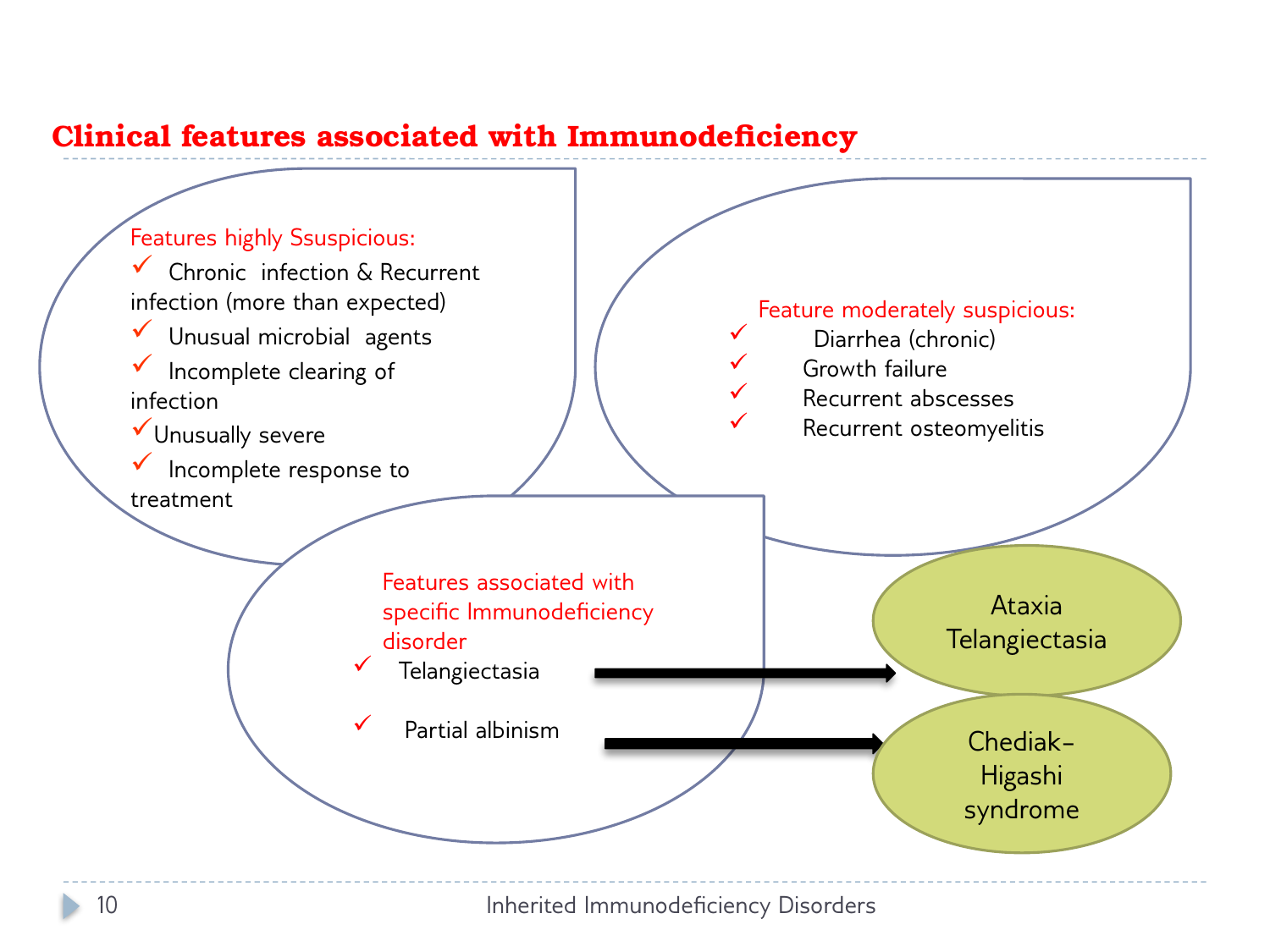

# Clinical features associated with Immunodeficiency

Features highly Ssuspicious:
  Chronic  infection & Recurrent infection (more than expected)
  Unusual microbial  agents
  Incomplete clearing of infection
Unusually severe
  Incomplete response to treatment
Feature moderately suspicious:
       Diarrhea (chronic)
      Growth failure
      Recurrent abscesses
      Recurrent osteomyelitis
Features associated with specific Immunodeficiency disorder
  Telangiectasia

   Partial albinism

Ataxia
Telangiectasia

Chediak–Higashi syndrome

10
Inherited Immunodeficiency Disorders